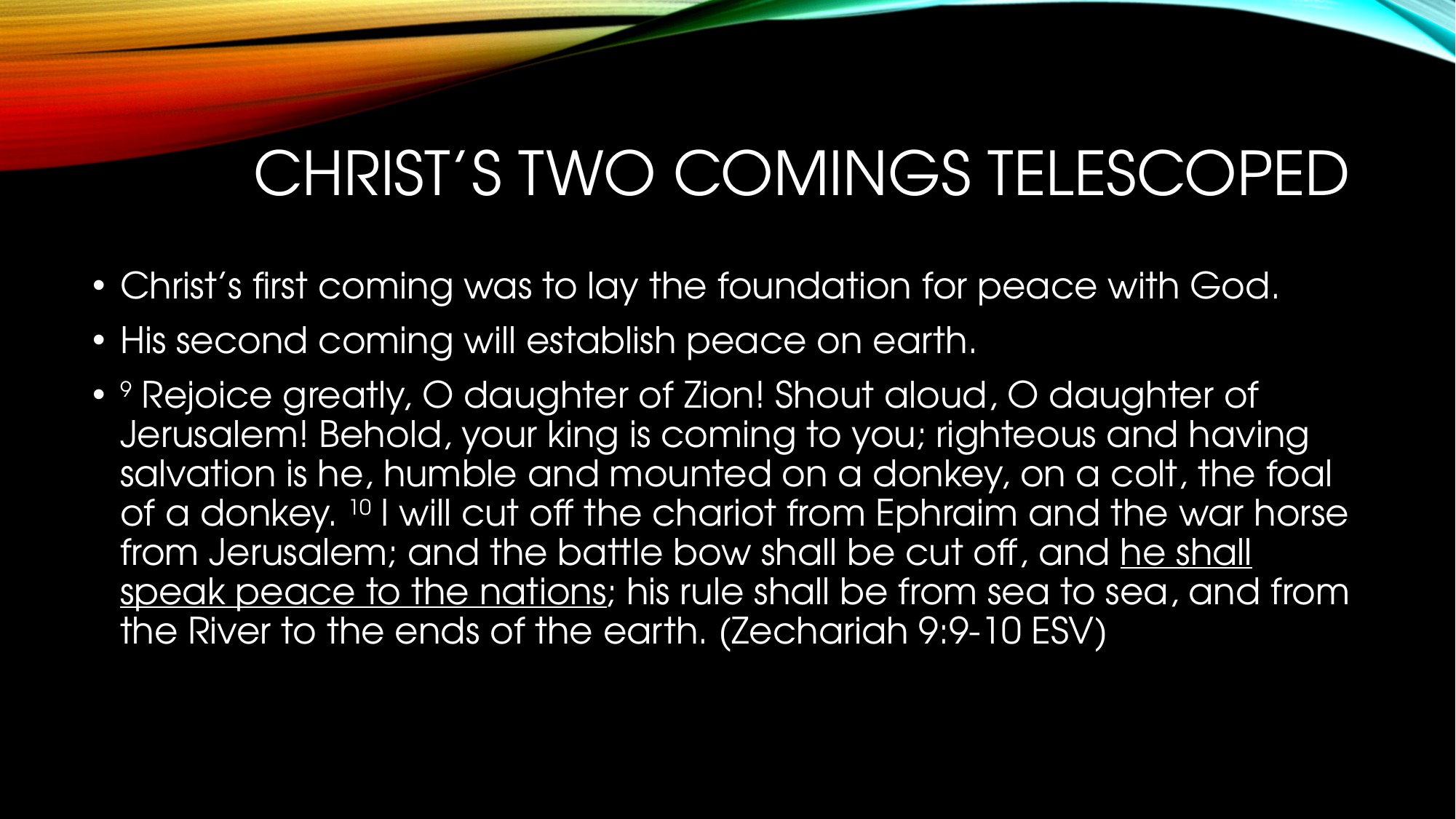

# Christ’s two comings telescoped
Christ’s first coming was to lay the foundation for peace with God.
His second coming will establish peace on earth.
9 Rejoice greatly, O daughter of Zion! Shout aloud, O daughter of Jerusalem! Behold, your king is coming to you; righteous and having salvation is he, humble and mounted on a donkey, on a colt, the foal of a donkey. 10 I will cut off the chariot from Ephraim and the war horse from Jerusalem; and the battle bow shall be cut off, and he shall speak peace to the nations; his rule shall be from sea to sea, and from the River to the ends of the earth. (Zechariah 9:9-10 ESV)